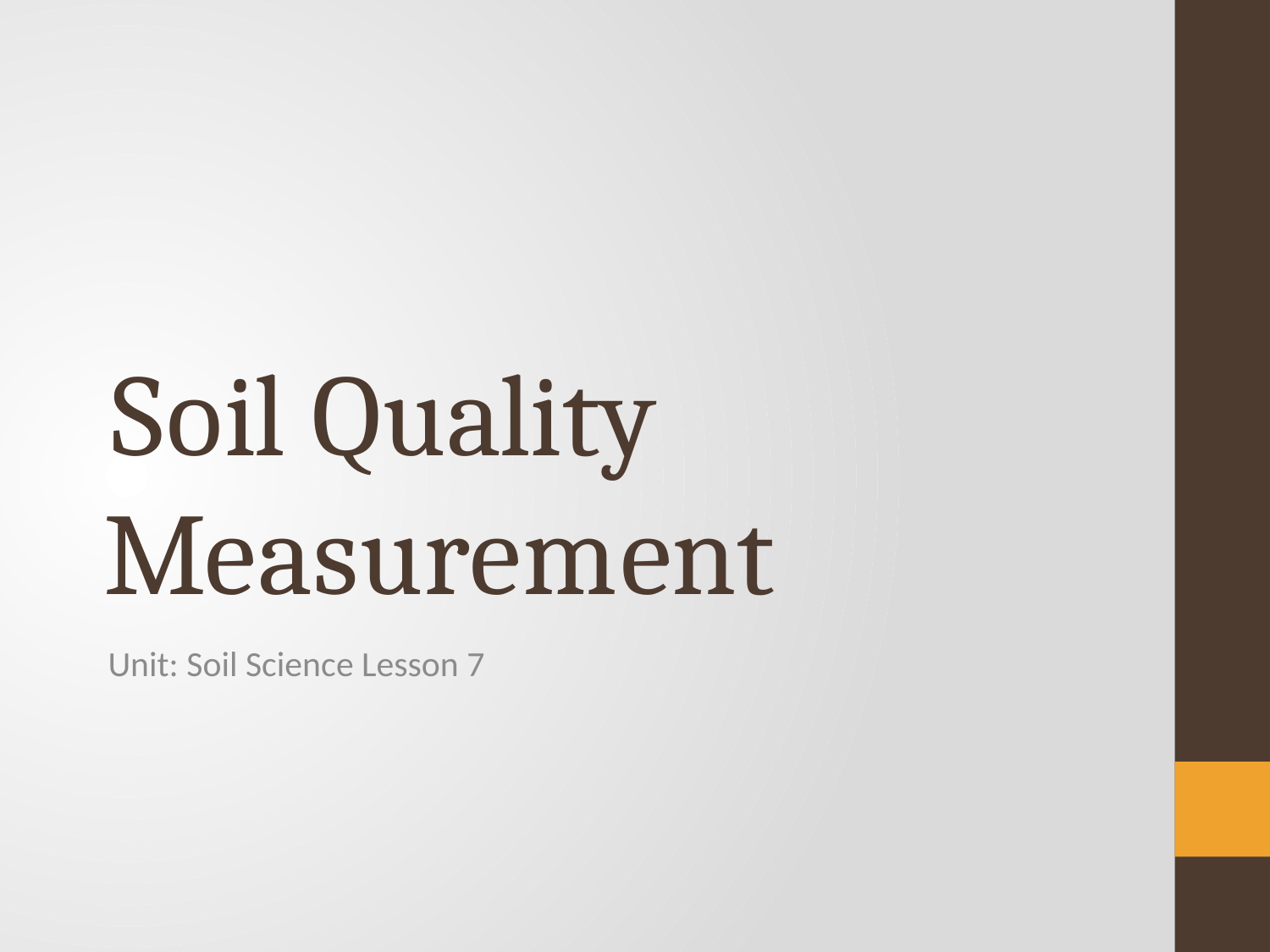

# Soil Quality Measurement
Unit: Soil Science Lesson 7